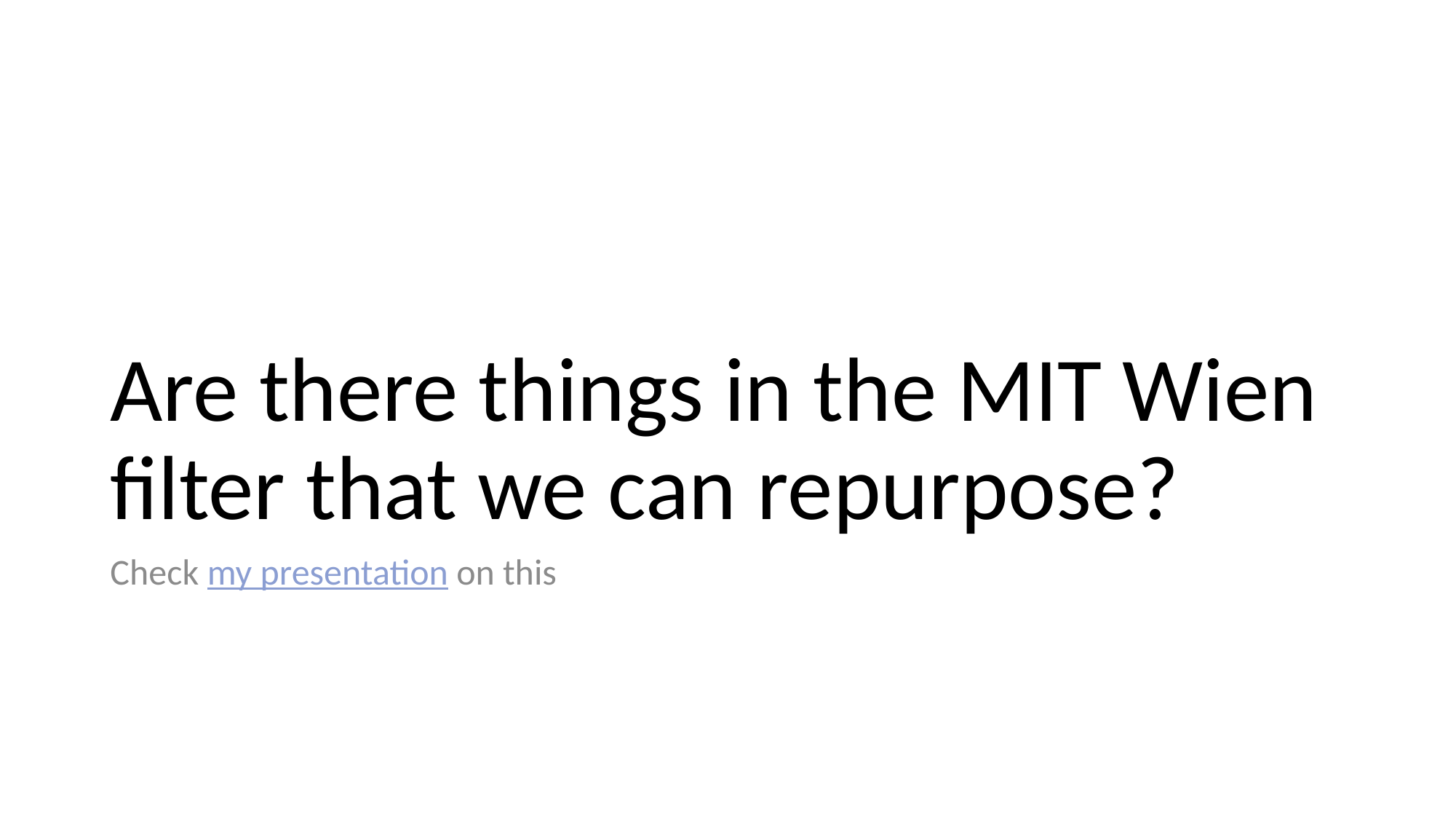

# Are there things in the MIT Wien filter that we can repurpose?
Check my presentation on this